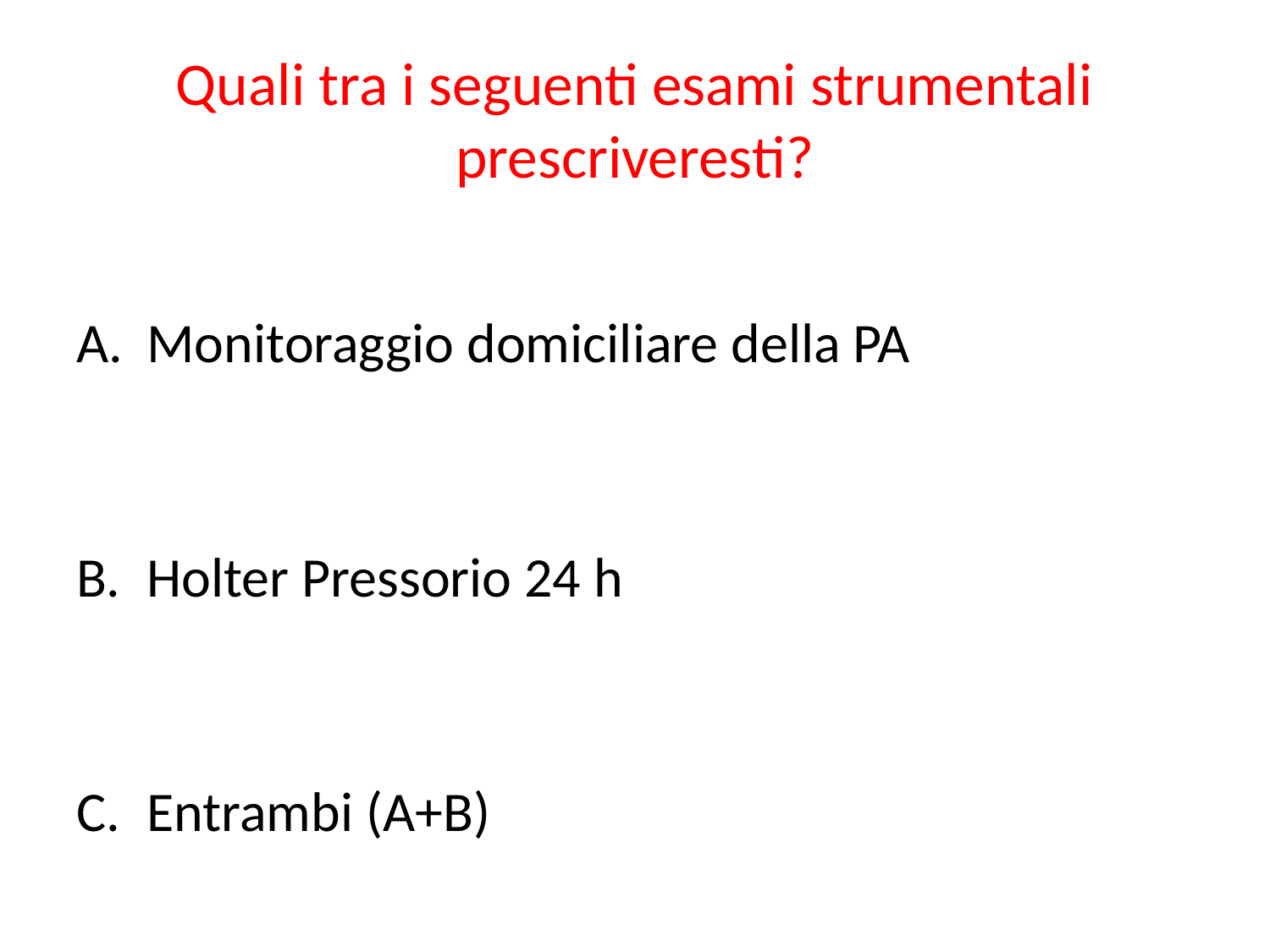

# Quali tra i seguenti esami strumentali prescriveresti?

Monitoraggio domiciliare della PA

Holter Pressorio 24 h

Entrambi (A+B)